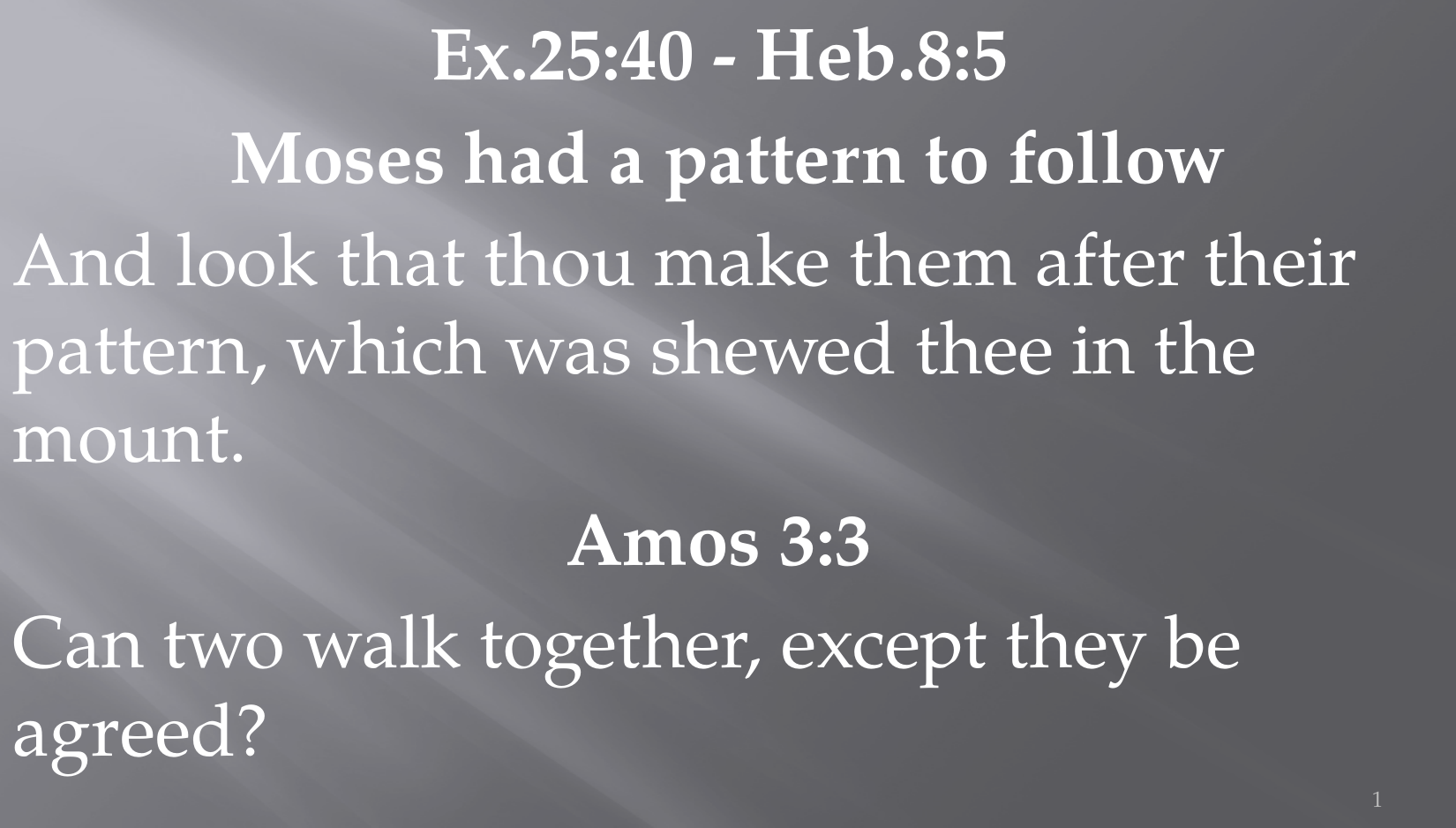

Ex.25:40 - Heb.8:5
Moses had a pattern to follow
And look that thou make them after their pattern, which was shewed thee in the mount.
Amos 3:3
Can two walk together, except they be agreed?
1